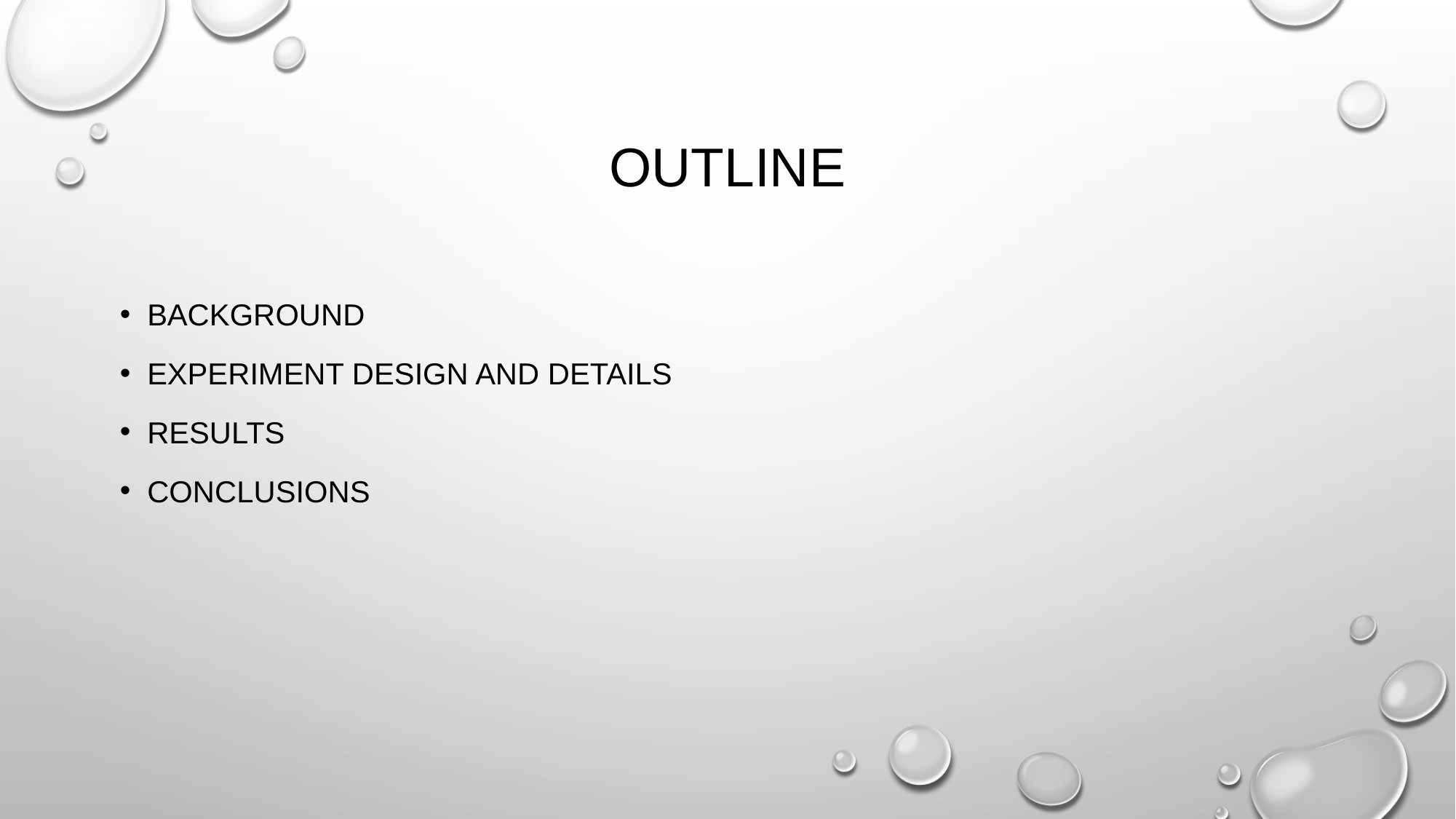

# Outline
background
Experiment design and details
Results
conclusions